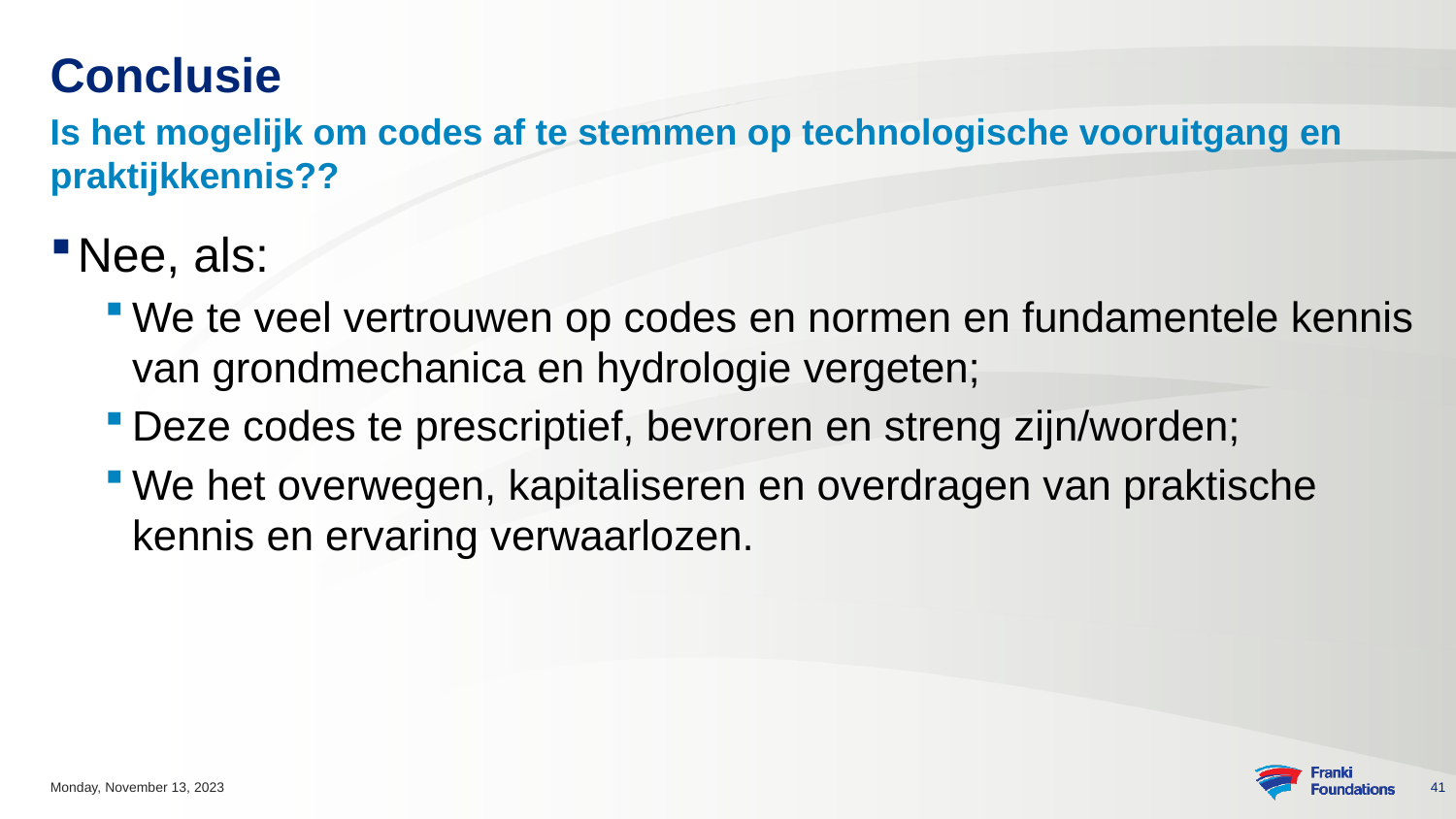

# Conclusie
Is het mogelijk om codes af te stemmen op technologische vooruitgang en praktijkkennis??
Nee, als:
We te veel vertrouwen op codes en normen en fundamentele kennis van grondmechanica en hydrologie vergeten;
Deze codes te prescriptief, bevroren en streng zijn/worden;
We het overwegen, kapitaliseren en overdragen van praktische kennis en ervaring verwaarlozen.

Monday, November 13, 2023
41